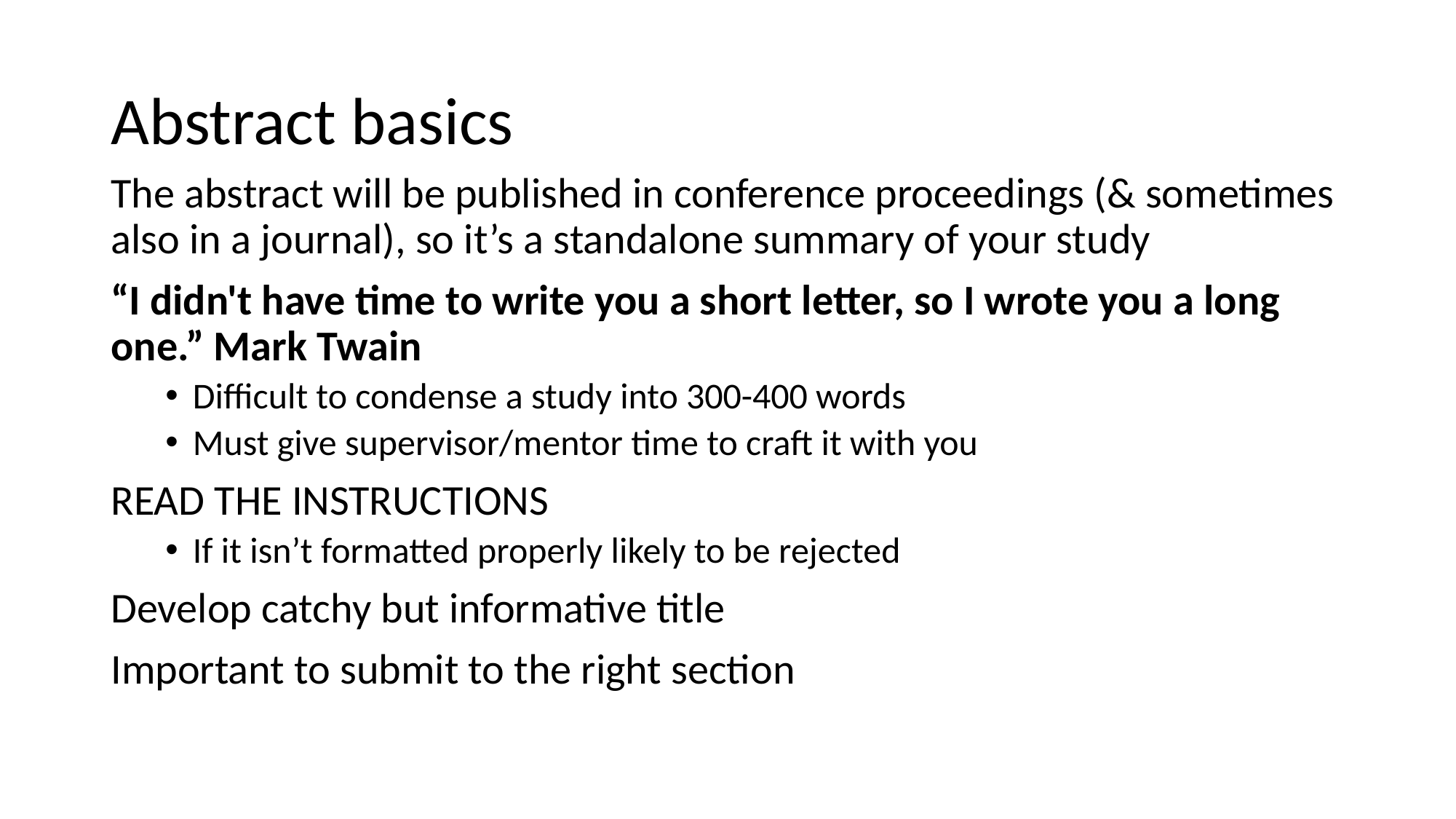

# Abstract basics
The abstract will be published in conference proceedings (& sometimes also in a journal), so it’s a standalone summary of your study
“I didn't have time to write you a short letter, so I wrote you a long one.” Mark Twain
Difficult to condense a study into 300-400 words
Must give supervisor/mentor time to craft it with you
READ THE INSTRUCTIONS
If it isn’t formatted properly likely to be rejected
Develop catchy but informative title
Important to submit to the right section